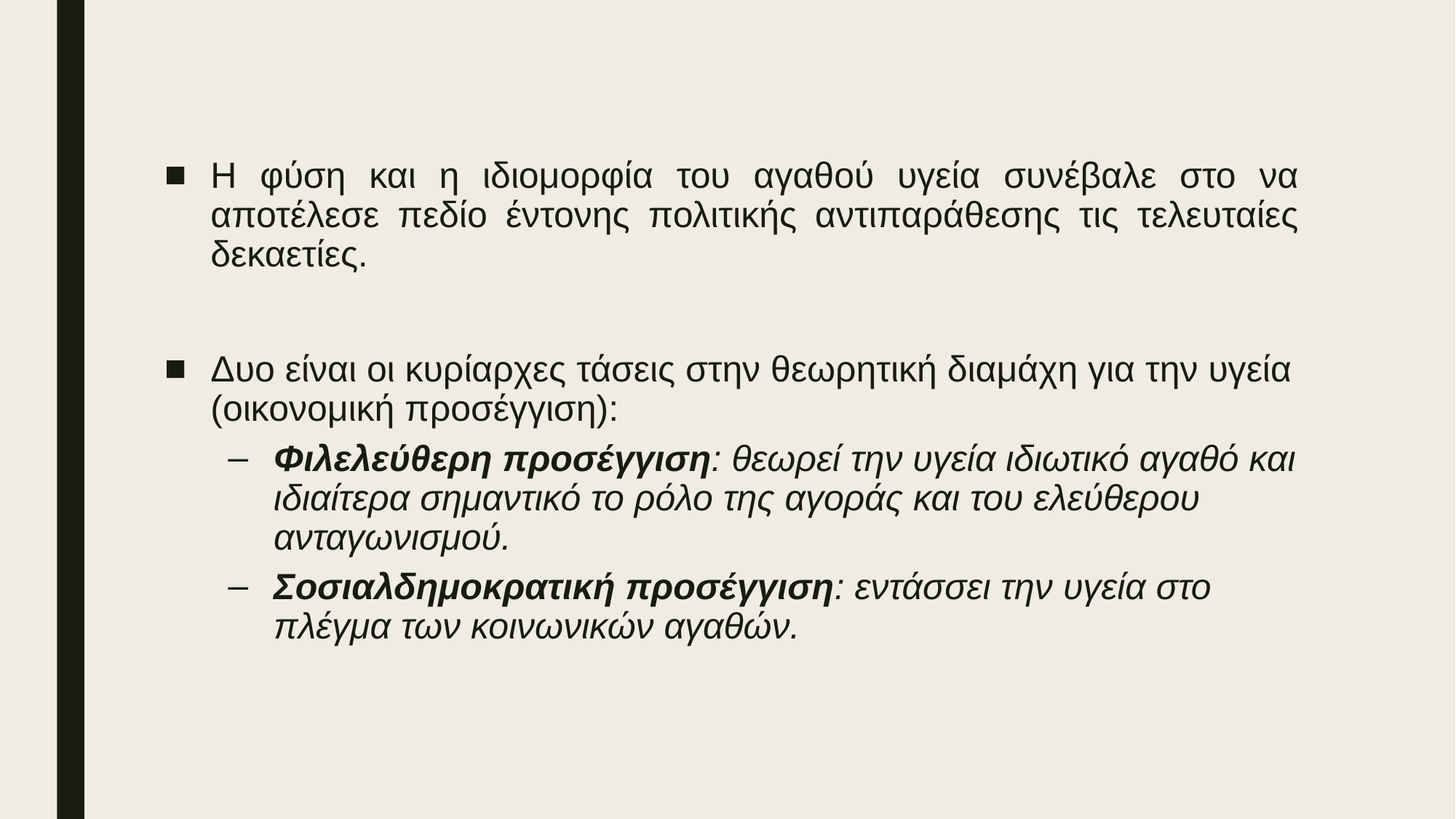

Η φύση και η ιδιομορφία του αγαθού υγεία συνέβαλε στο να αποτέλεσε πεδίο έντονης πολιτικής αντιπαράθεσης τις τελευταίες δεκαετίες.

Δυο είναι οι κυρίαρχες τάσεις στην θεωρητική διαμάχη για την υγεία (οικονομική προσέγγιση):
Φιλελεύθερη προσέγγιση: θεωρεί την υγεία ιδιωτικό αγαθό και ιδιαίτερα σημαντικό το ρόλο της αγοράς και του ελεύθερου ανταγωνισμού.
Σοσιαλδημοκρατική προσέγγιση: εντάσσει την υγεία στο πλέγμα των κοινωνικών αγαθών.